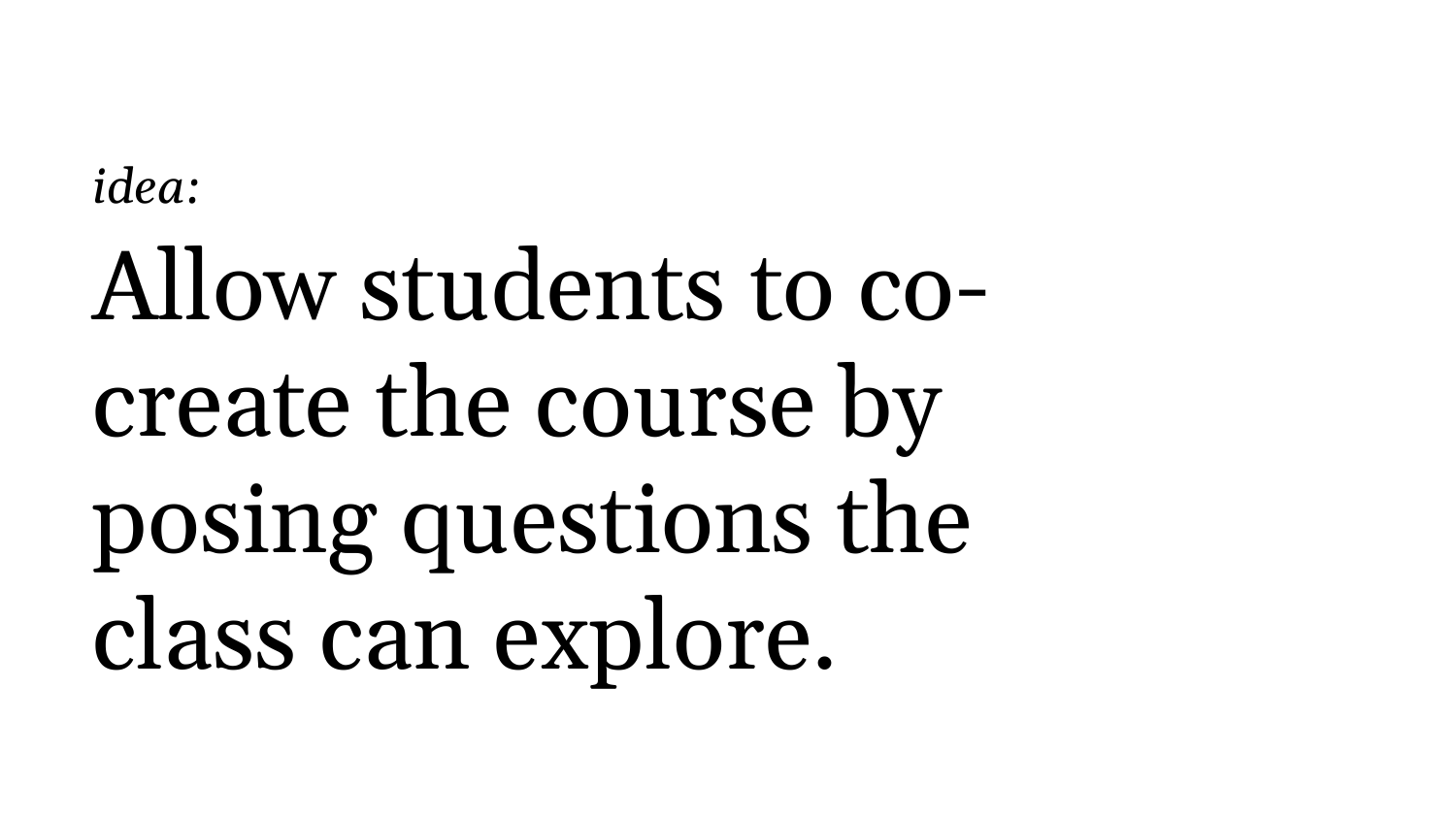

# idea: Allow students to co-create the course by posing questions the class can explore.